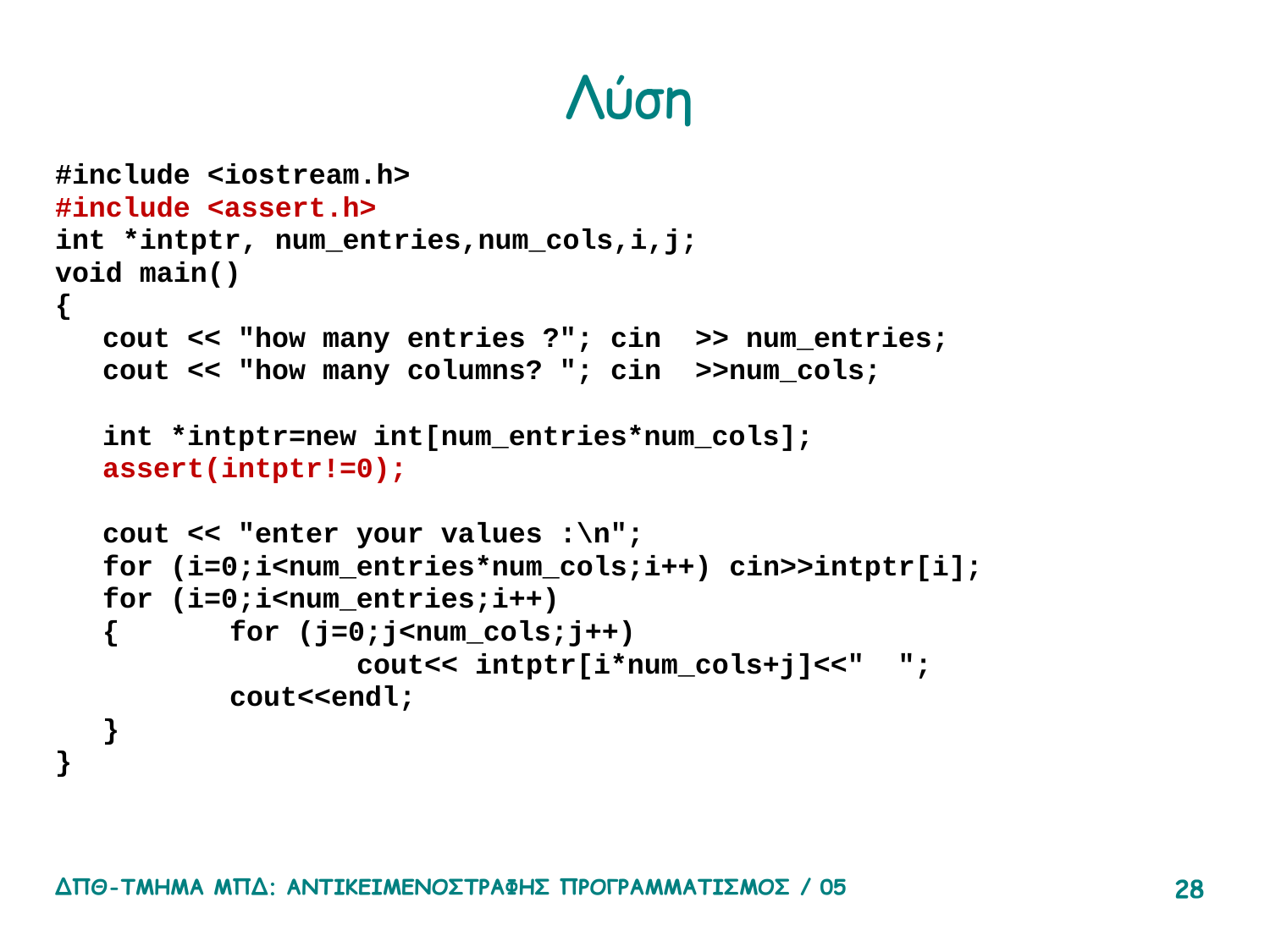

# Λύση
#include <iostream.h>
#include <assert.h>
int *intptr, num_entries,num_cols,i,j;
void main()
{
	cout << "how many entries ?";	cin  >> num_entries;
	cout << "how many columns? ";	cin  >>num_cols;

	int *intptr=new int[num_entries*num_cols];
	assert(intptr!=0);

	cout << "enter your values :\n";
	for (i=0;i<num_entries*num_cols;i++) cin>>intptr[i];
	for (i=0;i<num_entries;i++)
	{	for (j=0;j<num_cols;j++)
			cout<< intptr[i*num_cols+j]<<"  ";
		cout<<endl;
	}
}
ΔΠΘ-ΤΜΗΜΑ ΜΠΔ: ΑΝΤΙΚΕΙΜΕΝΟΣΤΡΑΦΗΣ ΠΡΟΓΡΑΜΜΑΤΙΣΜΟΣ / 05
28